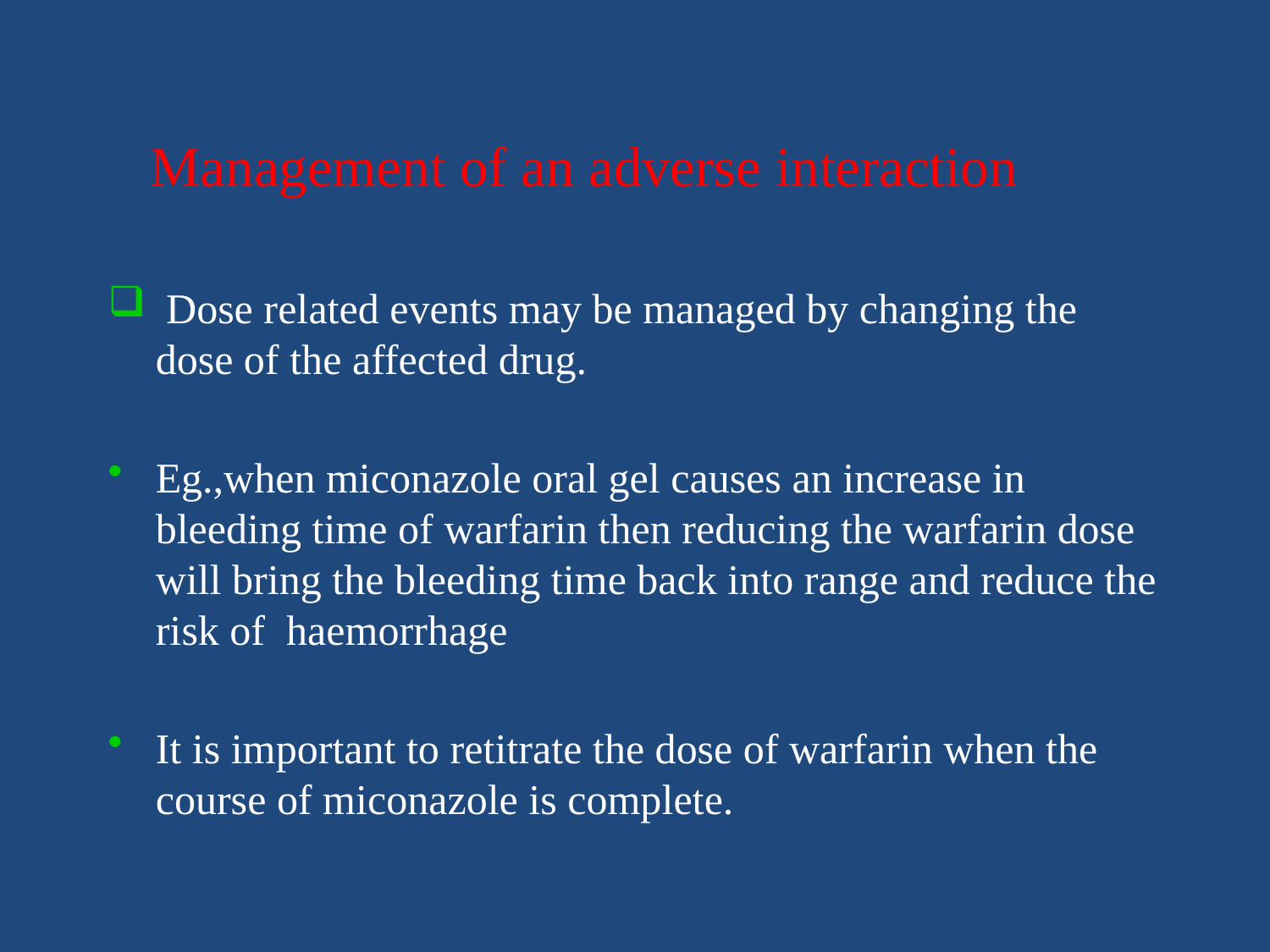

# Management of an adverse interaction
 Dose related events may be managed by changing the  dose of the affected drug.

Eg.,when miconazole oral gel causes an increase in bleeding time of warfarin then reducing the warfarin dose  will bring the bleeding time back into range and reduce the risk of  haemorrhage

It is important to retitrate the dose of warfarin when the course of miconazole is complete.